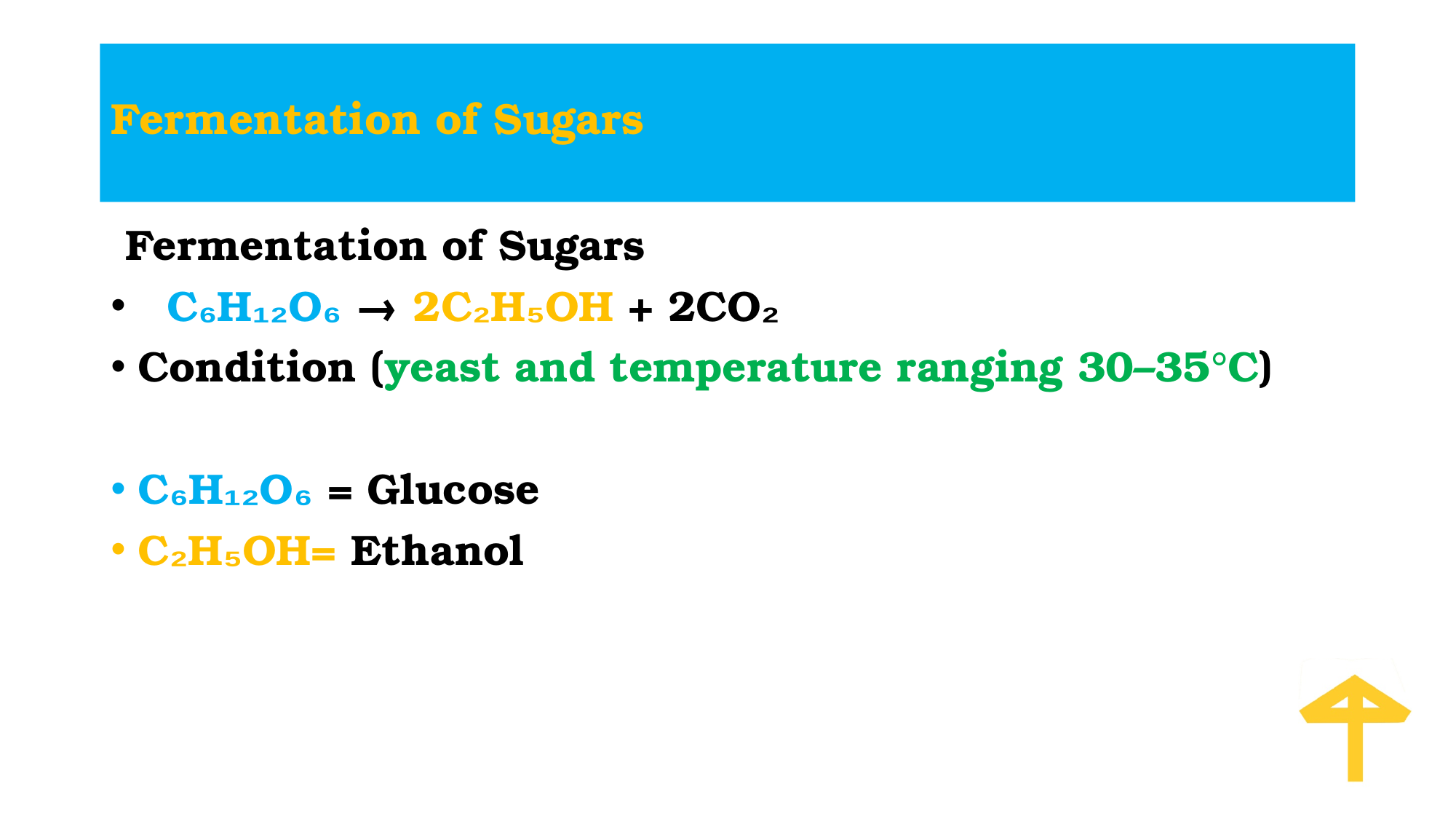

# Fermentation of Sugars
 Fermentation of Sugars
  C₆H₁₂O₆ → 2C₂H₅OH + 2CO₂
Condition (yeast and temperature ranging 30–35°C)

C₆H₁₂O₆ = Glucose
C₂H₅OH= Ethanol